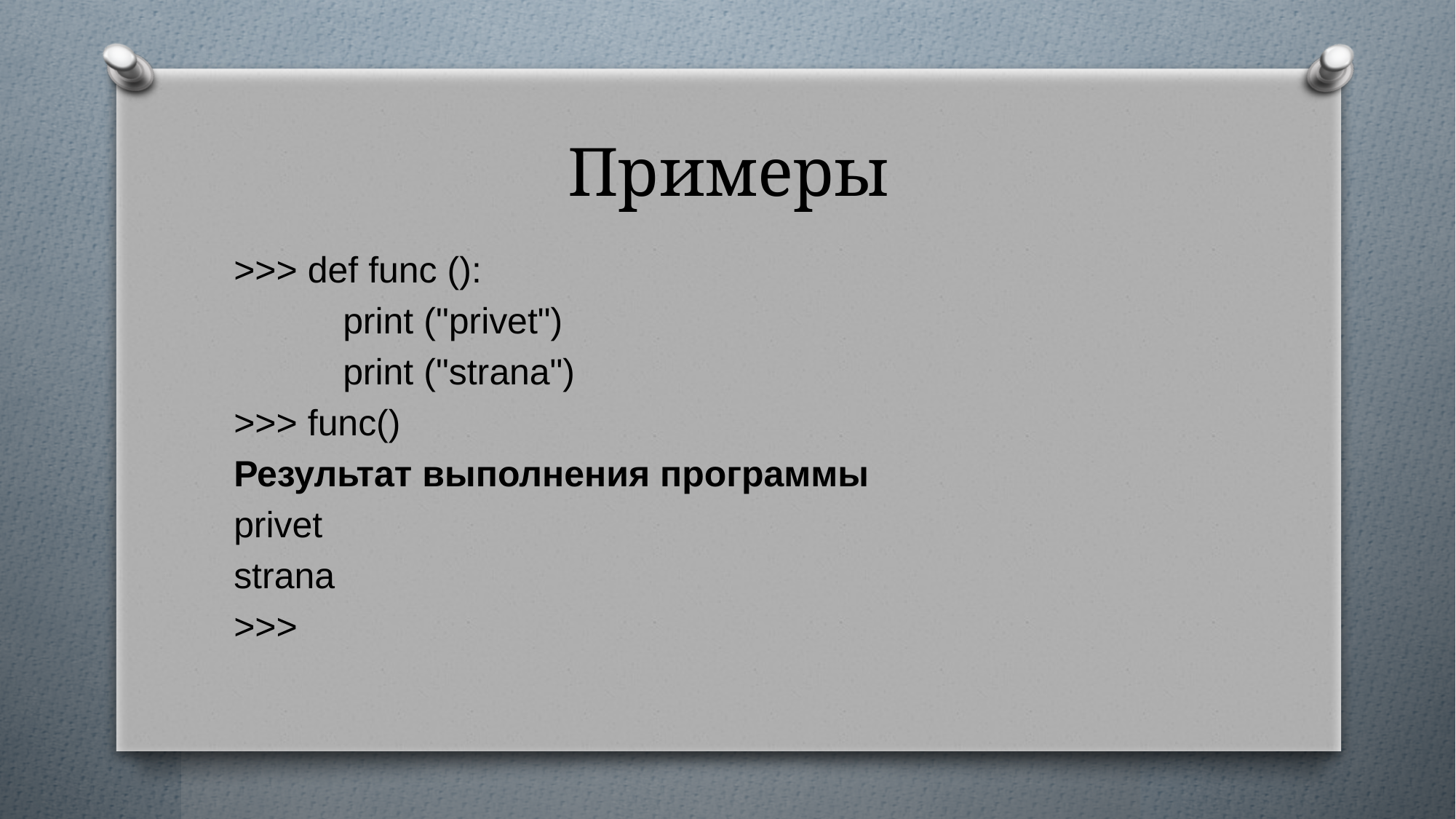

# Примеры
>>> def func ():
	print ("privet")
	print ("strana")
>>> func()
Результат выполнения программы
privet
strana
>>>